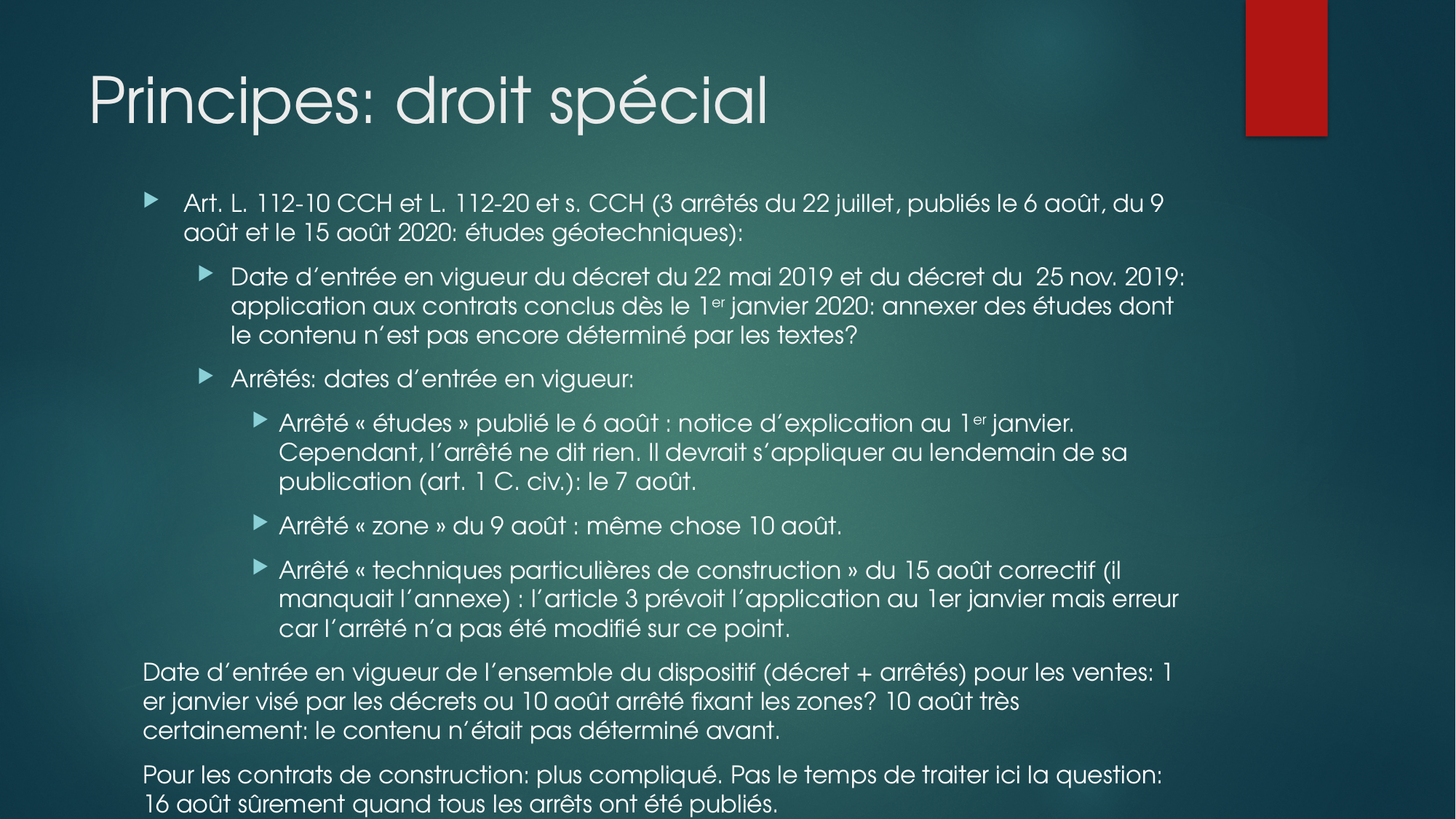

# Principes: droit spécial
Art. L. 112-10 CCH et L. 112-20 et s. CCH (3 arrêtés du 22 juillet, publiés le 6 août, du 9 août et le 15 août 2020: études géotechniques):
Date d’entrée en vigueur du décret du 22 mai 2019 et du décret du  25 nov. 2019: application aux contrats conclus dès le 1er janvier 2020: annexer des études dont le contenu n’est pas encore déterminé par les textes?
Arrêtés: dates d’entrée en vigueur:
Arrêté « études » publié le 6 août : notice d’explication au 1er janvier. Cependant, l’arrêté ne dit rien. Il devrait s’appliquer au lendemain de sa publication (art. 1 C. civ.): le 7 août.
Arrêté « zone » du 9 août : même chose 10 août.
Arrêté « techniques particulières de construction » du 15 août correctif (il manquait l’annexe) : l’article 3 prévoit l’application au 1er janvier mais erreur car l’arrêté n’a pas été modifié sur ce point.
Date d’entrée en vigueur de l’ensemble du dispositif (décret + arrêtés) pour les ventes: 1 er janvier visé par les décrets ou 10 août arrêté fixant les zones? 10 août très certainement: le contenu n’était pas déterminé avant.
Pour les contrats de construction: plus compliqué. Pas le temps de traiter ici la question: 16 août sûrement quand tous les arrêts ont été publiés.